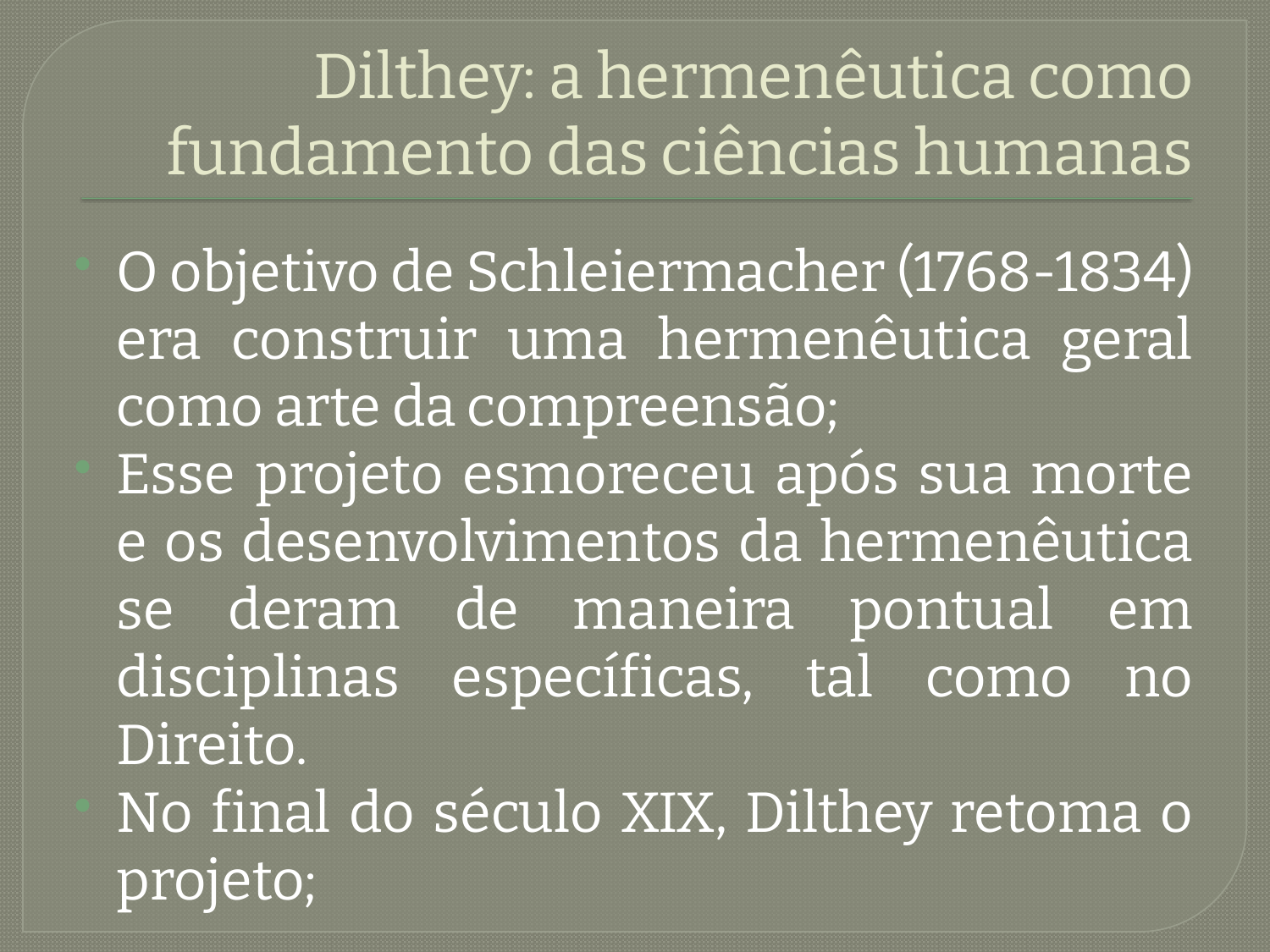

# Dilthey: a hermenêutica como fundamento das ciências humanas
O objetivo de Schleiermacher (1768-1834) era construir uma hermenêutica geral como arte da compreensão;
Esse projeto esmoreceu após sua morte e os desenvolvimentos da hermenêutica se deram de maneira pontual em disciplinas específicas, tal como no Direito.
No final do século XIX, Dilthey retoma o projeto;